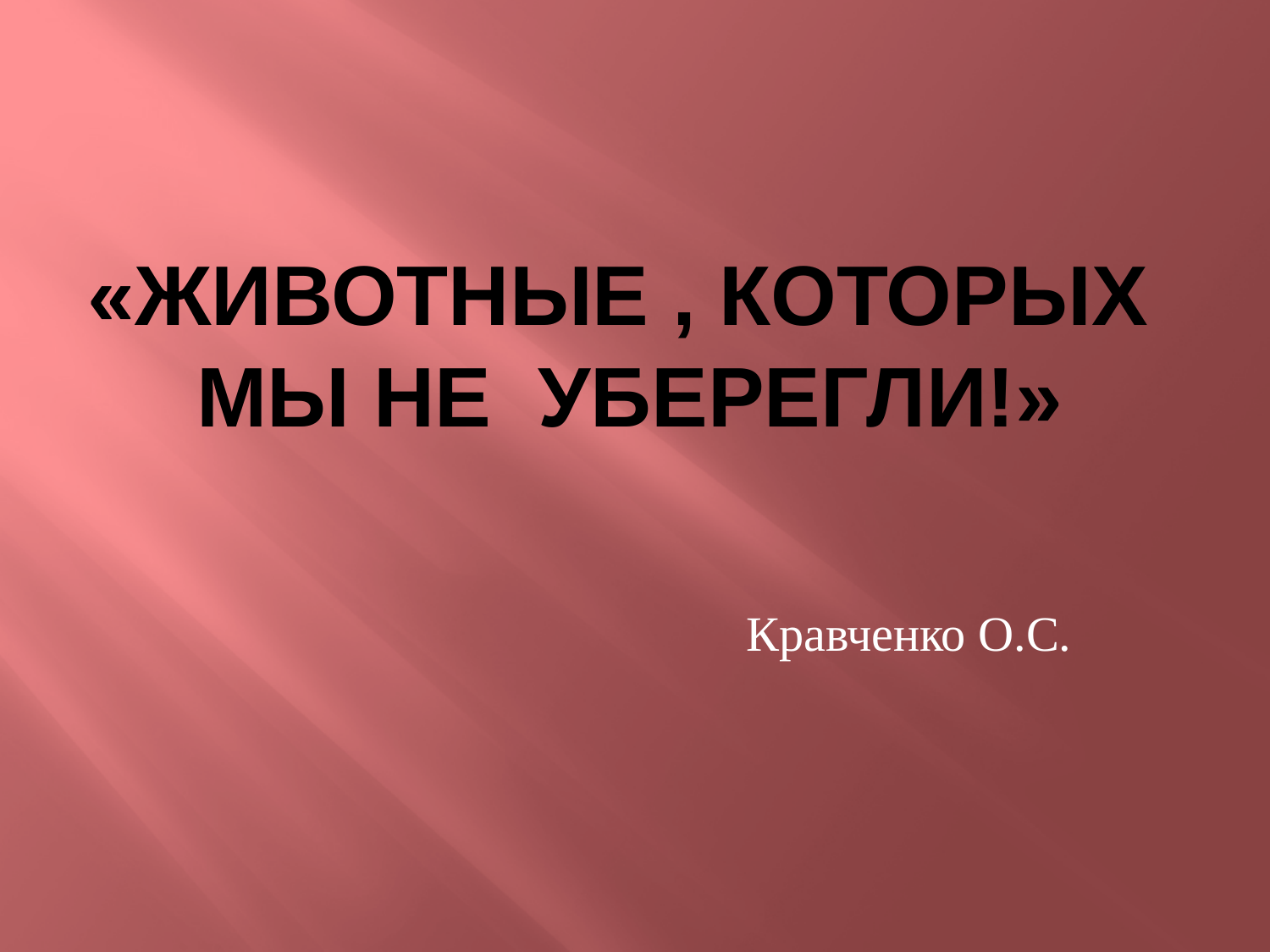

# «Животные , которых  мы не  уберегли!»
Кравченко О.С.